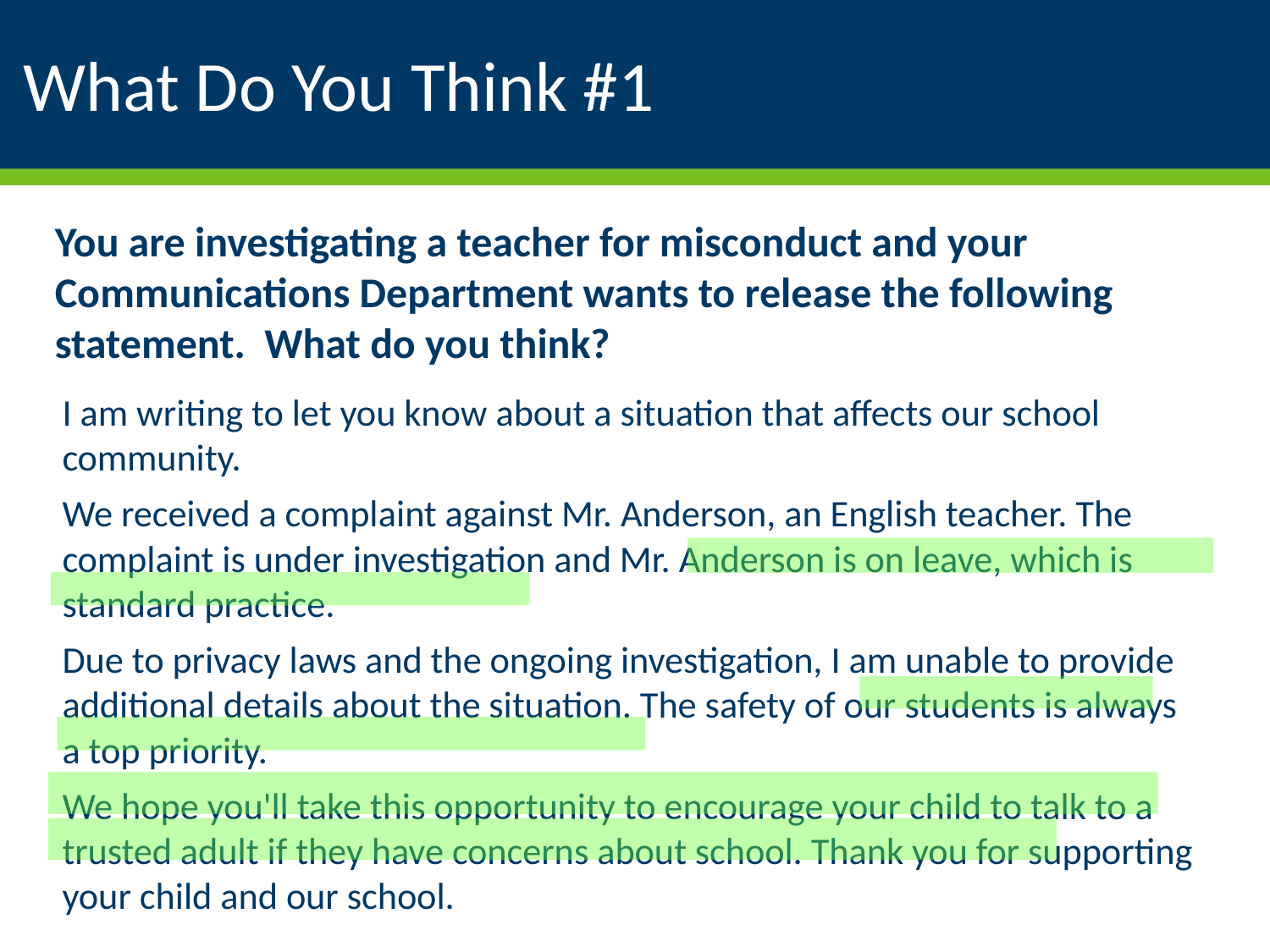

# What Do You Think #1
You are investigating a teacher for misconduct and your Communications Department wants to release the following statement.  What do you think?
I am writing to let you know about a situation that affects our school community.
We received a complaint against Mr. Anderson, an English teacher. The complaint is under investigation and Mr. Anderson is on leave, which is standard practice.
Due to privacy laws and the ongoing investigation, I am unable to provide additional details about the situation. The safety of our students is always a top priority.
We hope you'll take this opportunity to encourage your child to talk to a trusted adult if they have concerns about school. Thank you for supporting your child and our school.